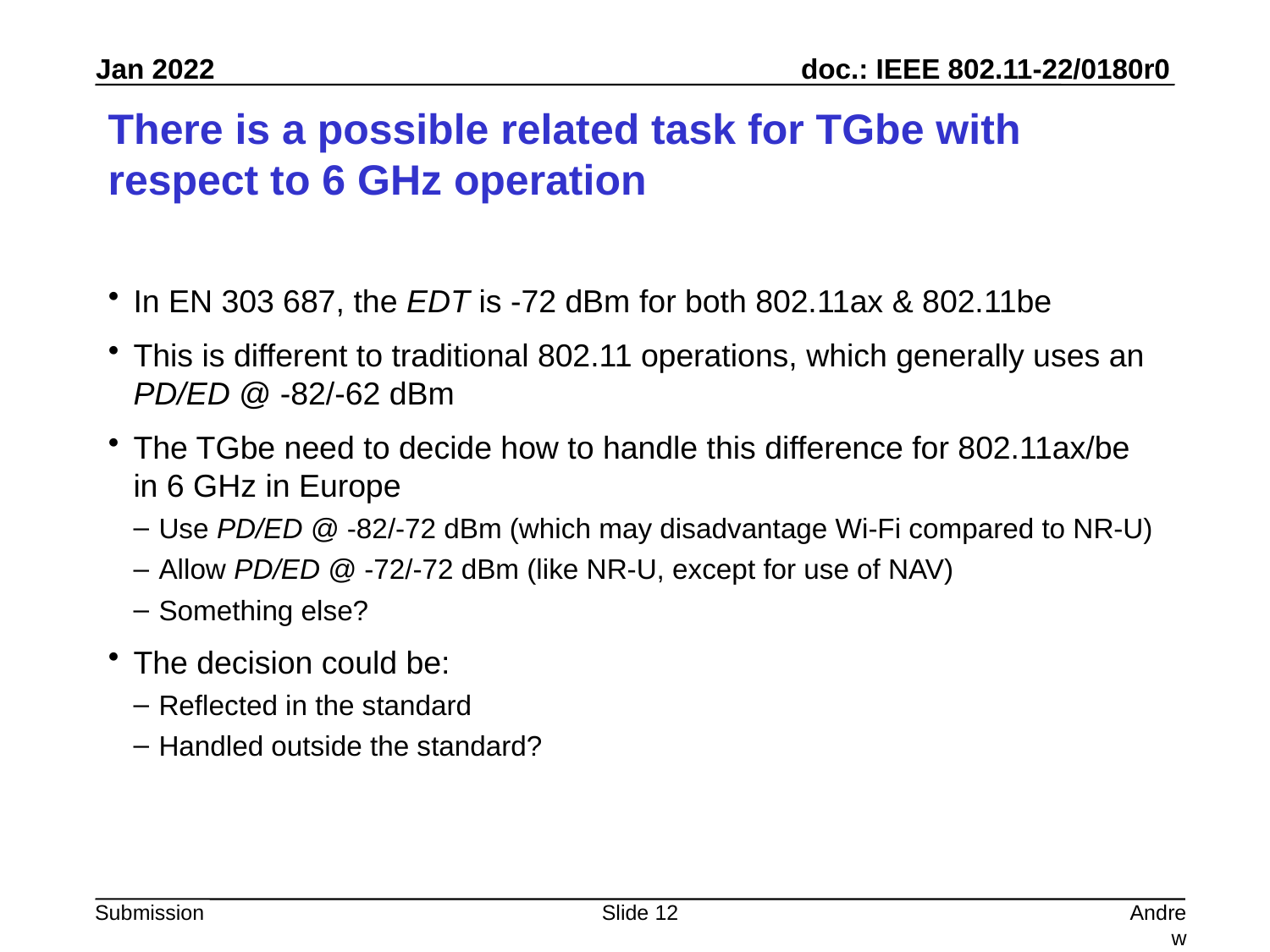

# There is a possible related task for TGbe with  respect to 6 GHz operation
In EN 303 687, the EDT is -72 dBm for both 802.11ax & 802.11be
This is different to traditional 802.11 operations, which generally uses an PD/ED @ -82/-62 dBm
The TGbe need to decide how to handle this difference for 802.11ax/be in 6 GHz in Europe
Use PD/ED @ -82/-72 dBm (which may disadvantage Wi-Fi compared to NR-U)
Allow PD/ED @ -72/-72 dBm (like NR-U, except for use of NAV)
Something else?
The decision could be:
Reflected in the standard
Handled outside the standard?

Slide 12
Andrew Myles, Cisco